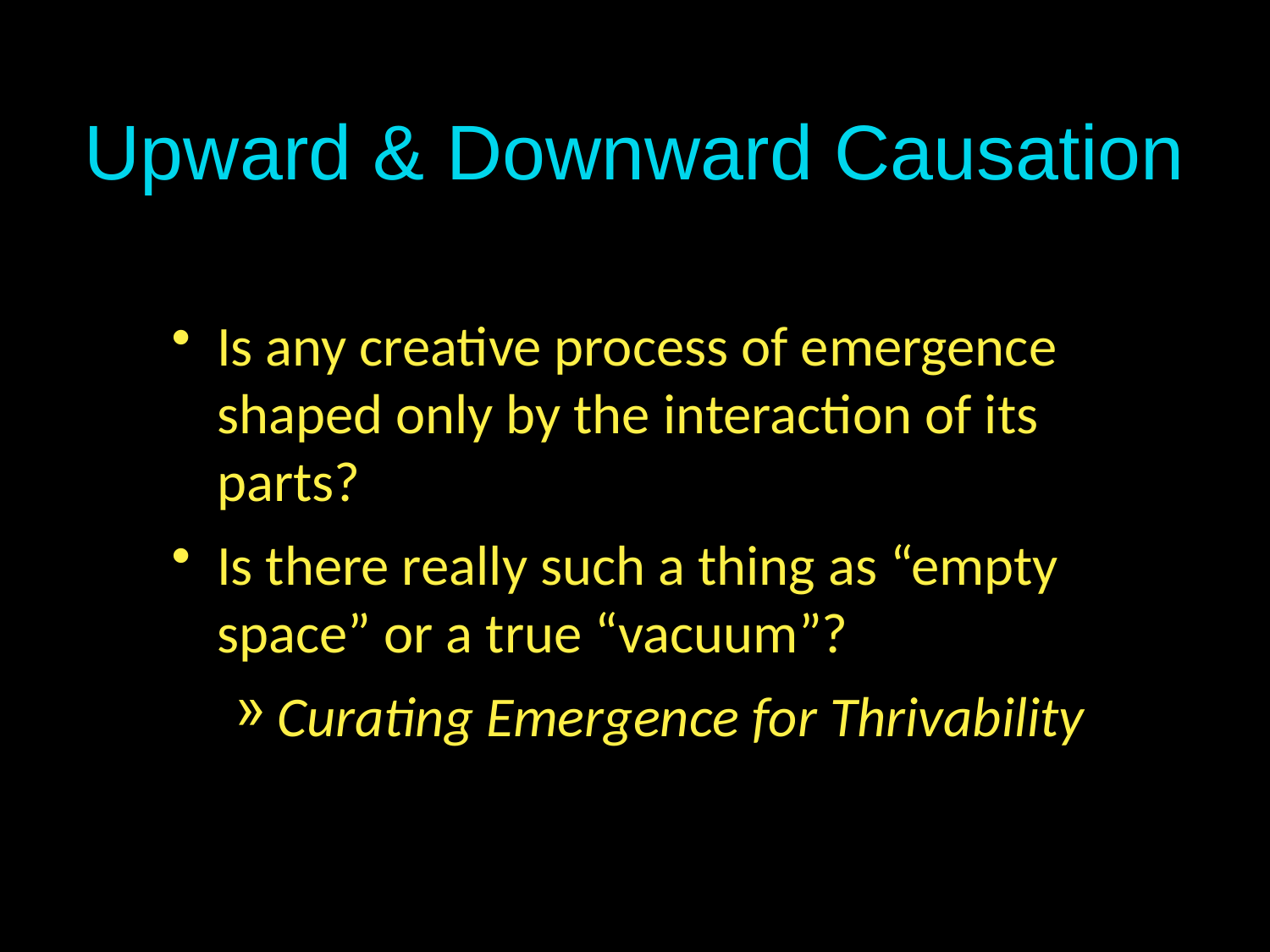

# Upward & Downward Causation
Is any creative process of emergence shaped only by the interaction of its parts?
Is there really such a thing as “empty space” or a true “vacuum”?
Curating Emergence for Thrivability